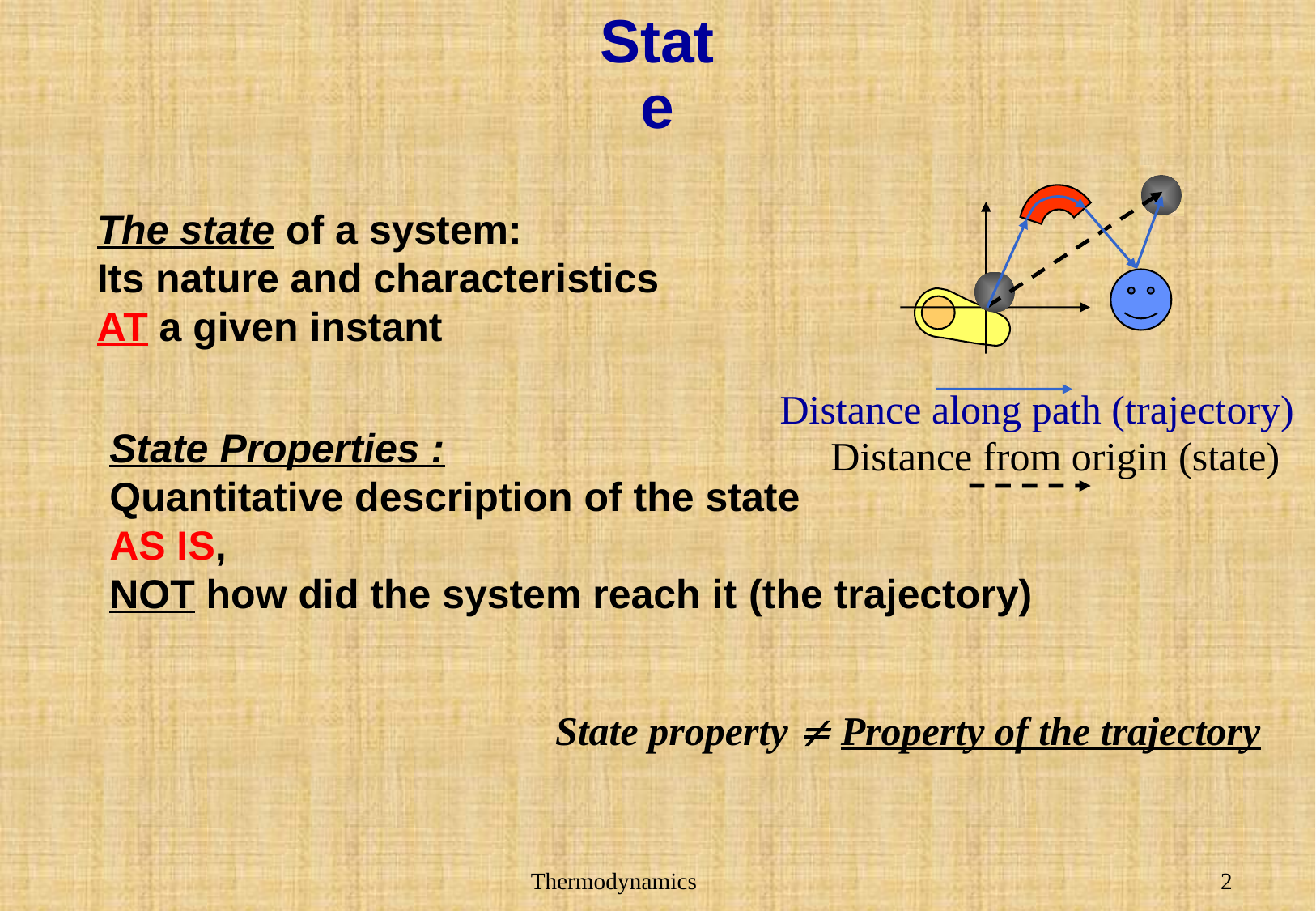

# State

The state of a system:
Its nature and characteristics
AT a given instant

Distance along path (trajectory)

State Properties :
Quantitative description of the state
AS IS,
NOT how did the system reach it (the trajectory)
Distance from origin (state)

State property ≠ Property of the trajectory